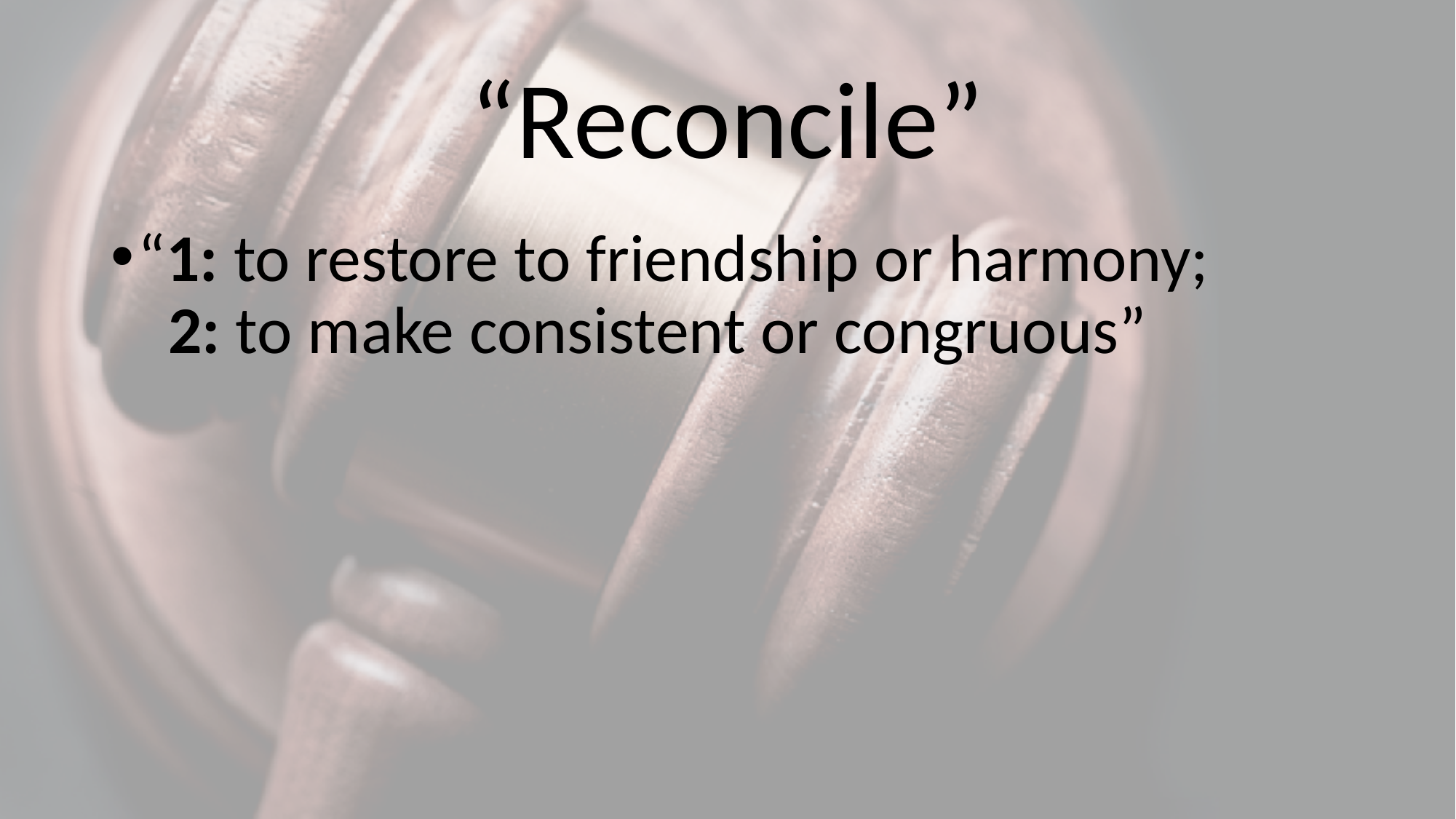

# “Reconcile”
“1: to restore to friendship or harmony; 
  2: to make consistent or congruous”